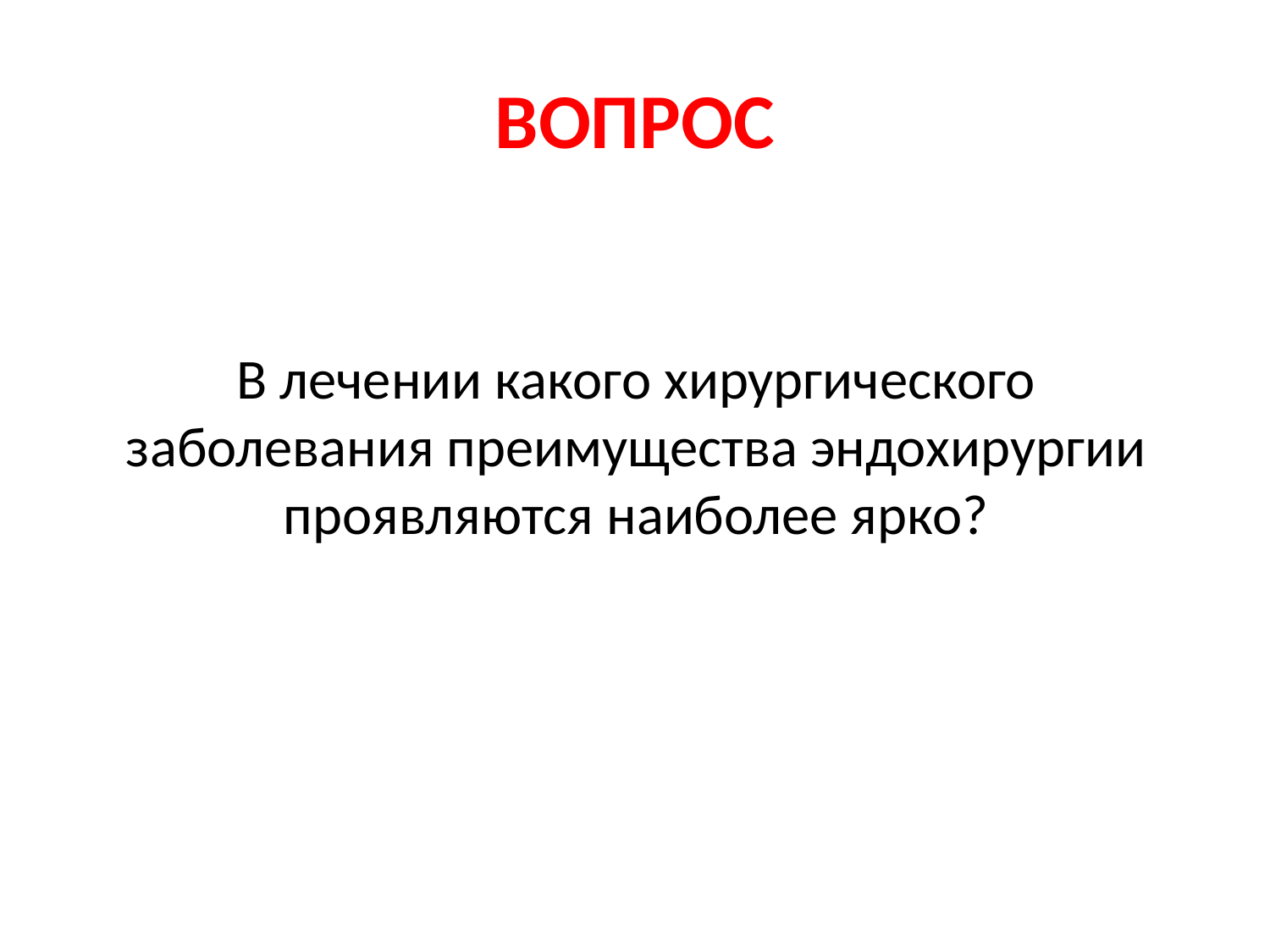

# ВОПРОС
В лечении какого хирургического заболевания преимущества эндохирургии проявляются наиболее ярко?